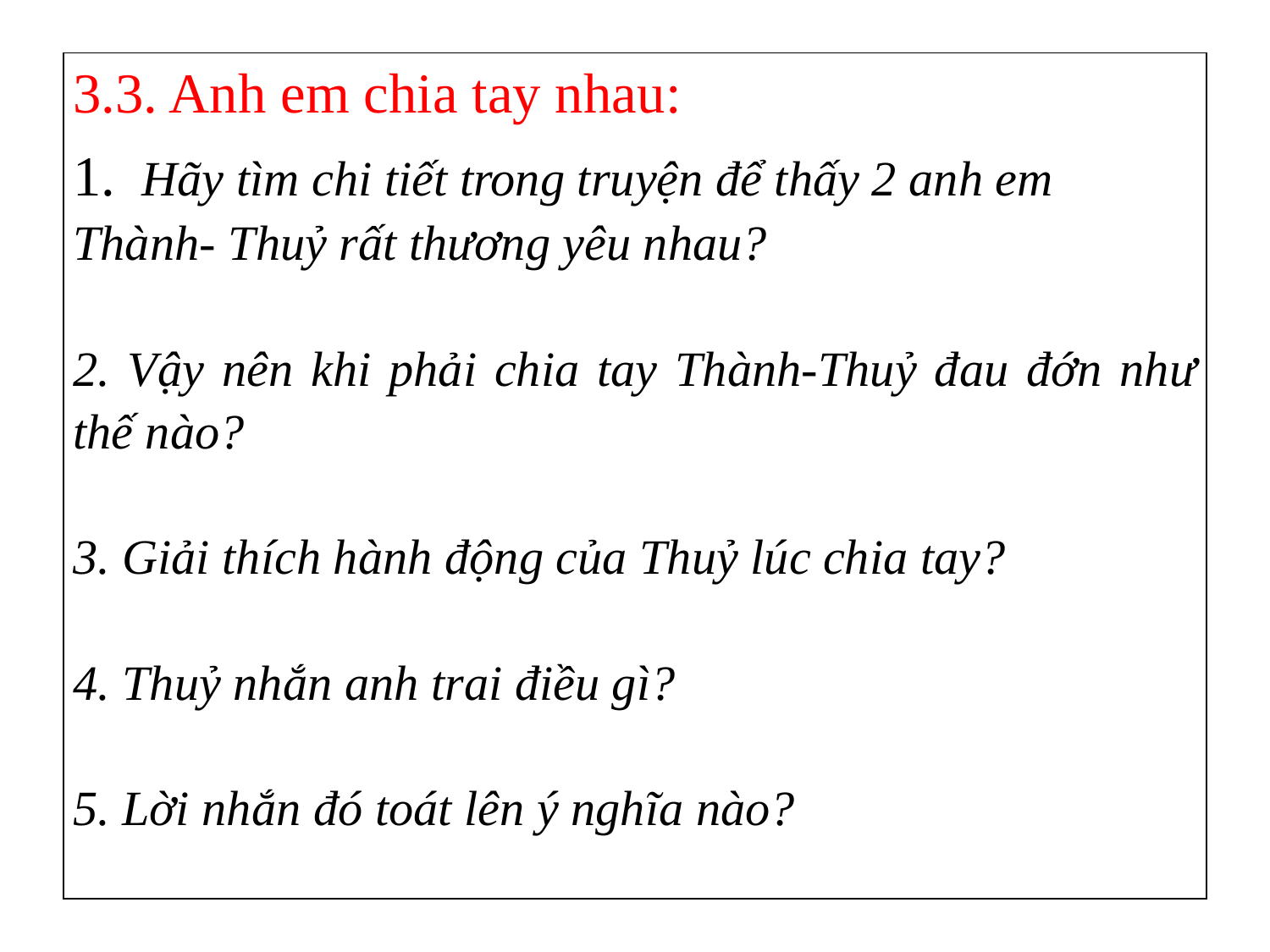

#
| 3.3. Anh em chia tay nhau: 1. Hãy tìm chi tiết trong truyện để thấy 2 anh em Thành- Thuỷ rất thương yêu nhau? 2. Vậy nên khi phải chia tay Thành-Thuỷ đau đớn như thế nào? 3. Giải thích hành động của Thuỷ lúc chia tay? 4. Thuỷ nhắn anh trai điều gì? 5. Lời nhắn đó toát lên ý nghĩa nào? |
| --- |